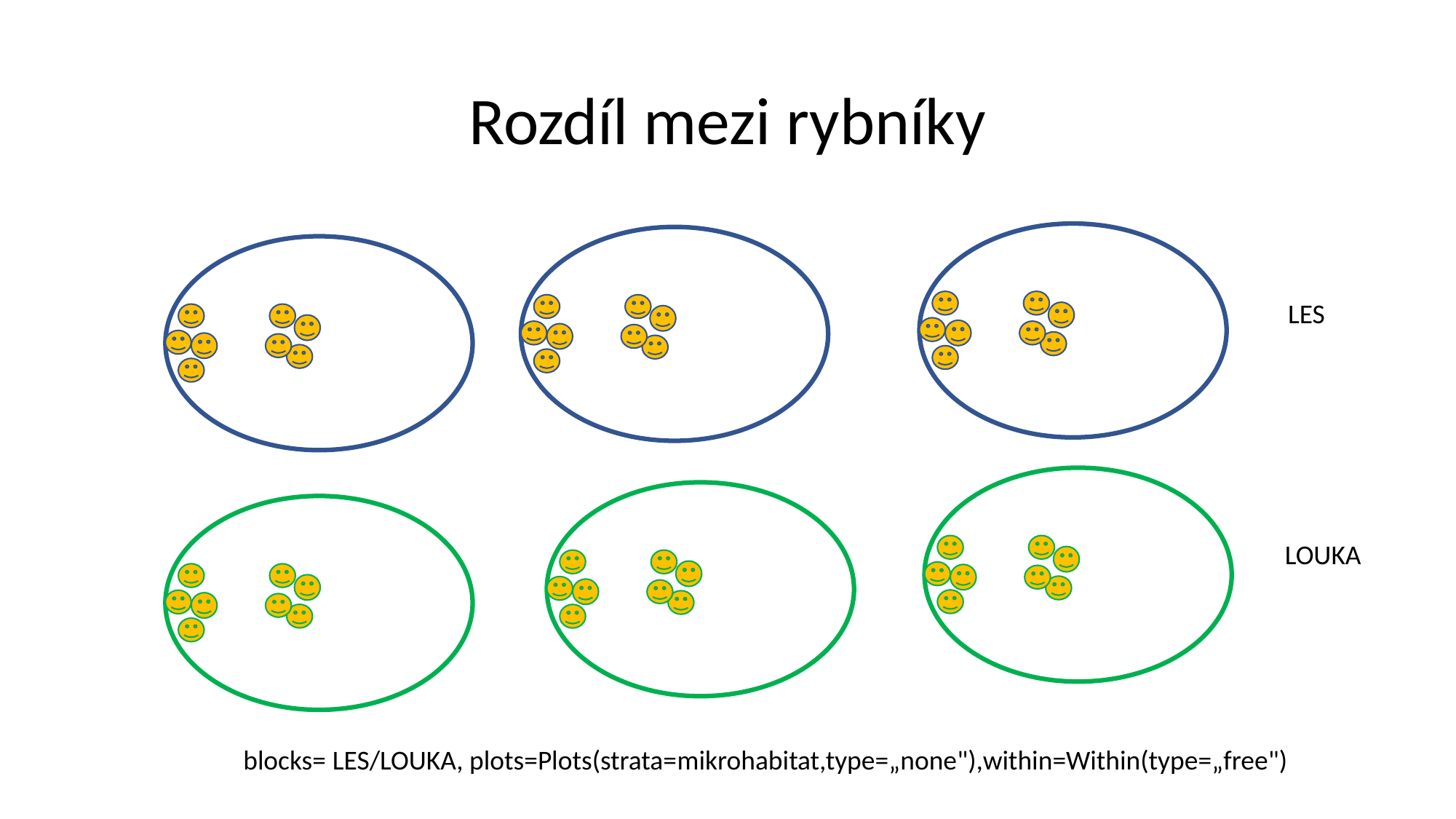

# Rozdíl mezi rybníky

LES

LOUKA
blocks= LES/LOUKA, plots=Plots(strata=mikrohabitat,type=„none"),within=Within(type=„free")